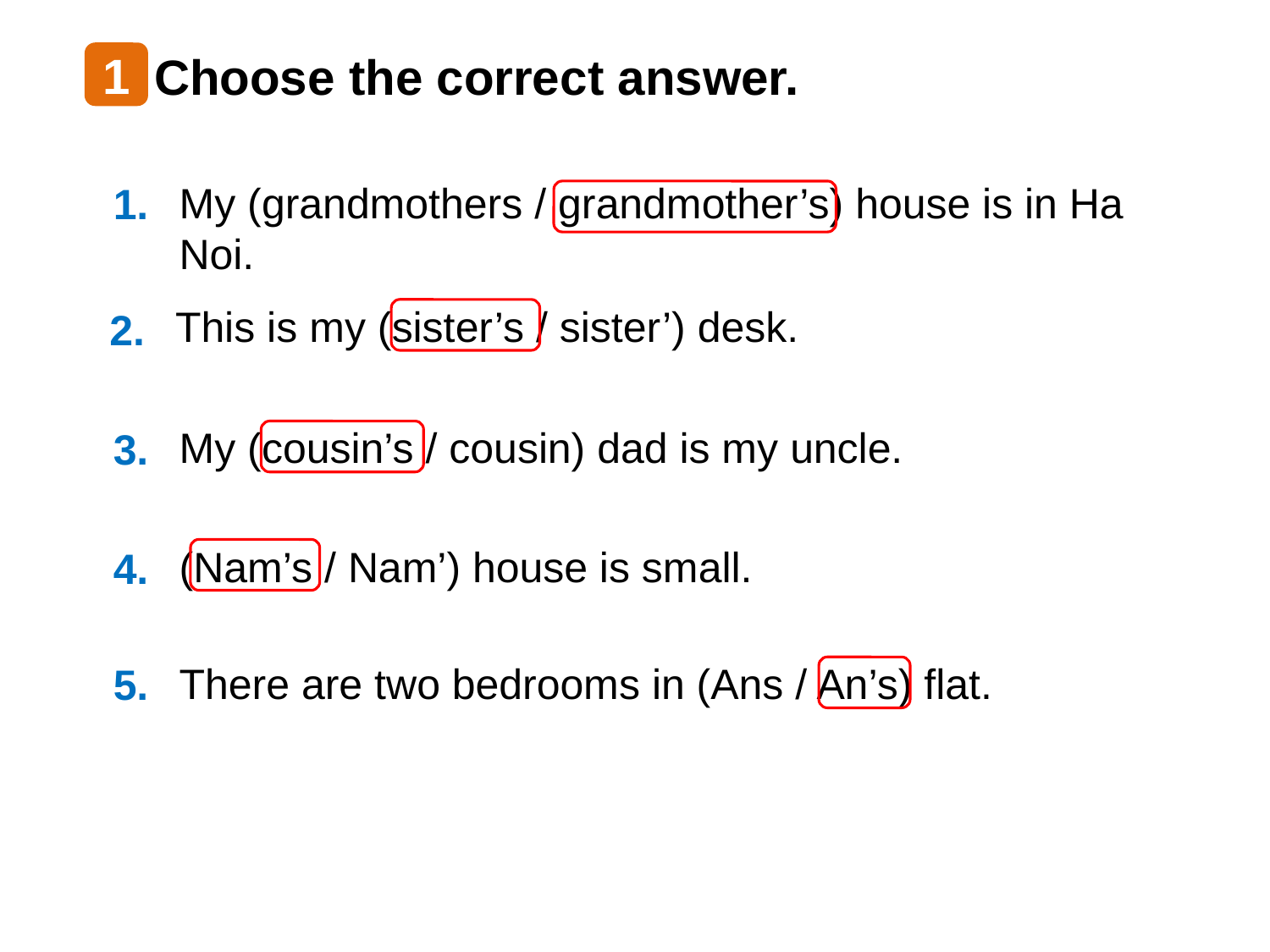

Choose the correct answer.
1
My (grandmothers / grandmother’s) house is in Ha Noi.
1.

This is my (sister’s / sister’) desk.
2.

My (cousin’s / cousin) dad is my uncle.
3.

(Nam’s / Nam’) house is small.
4.

There are two bedrooms in (Ans / An’s) flat.
5.